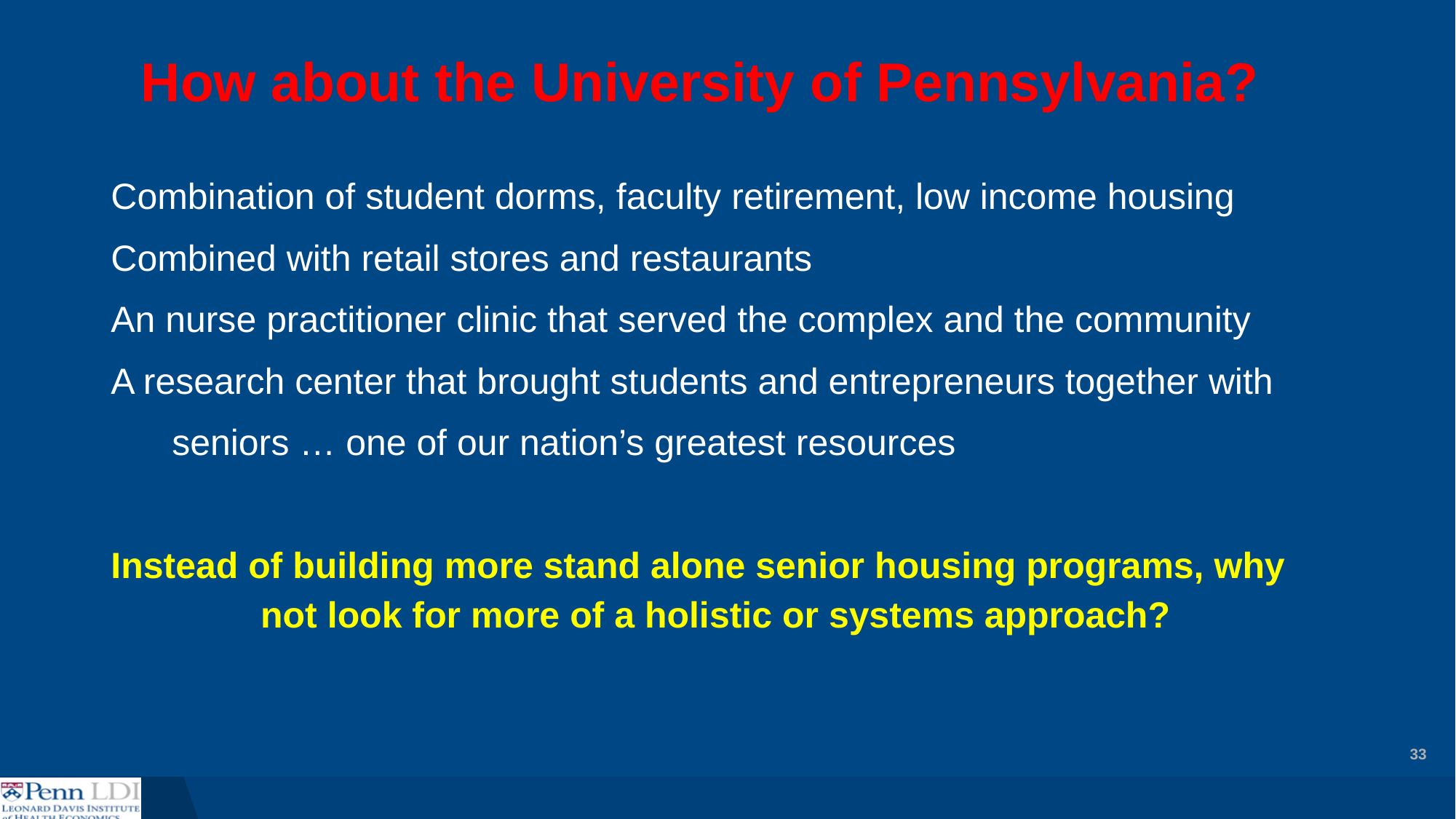

# How about the University of Pennsylvania?
Combination of student dorms, faculty retirement, low income housing
Combined with retail stores and restaurants
An nurse practitioner clinic that served the complex and the community
A research center that brought students and entrepreneurs together with
      seniors … one of our nation’s greatest resources

Instead of building more stand alone senior housing programs, why   	    not look for more of a holistic or systems approach?
33